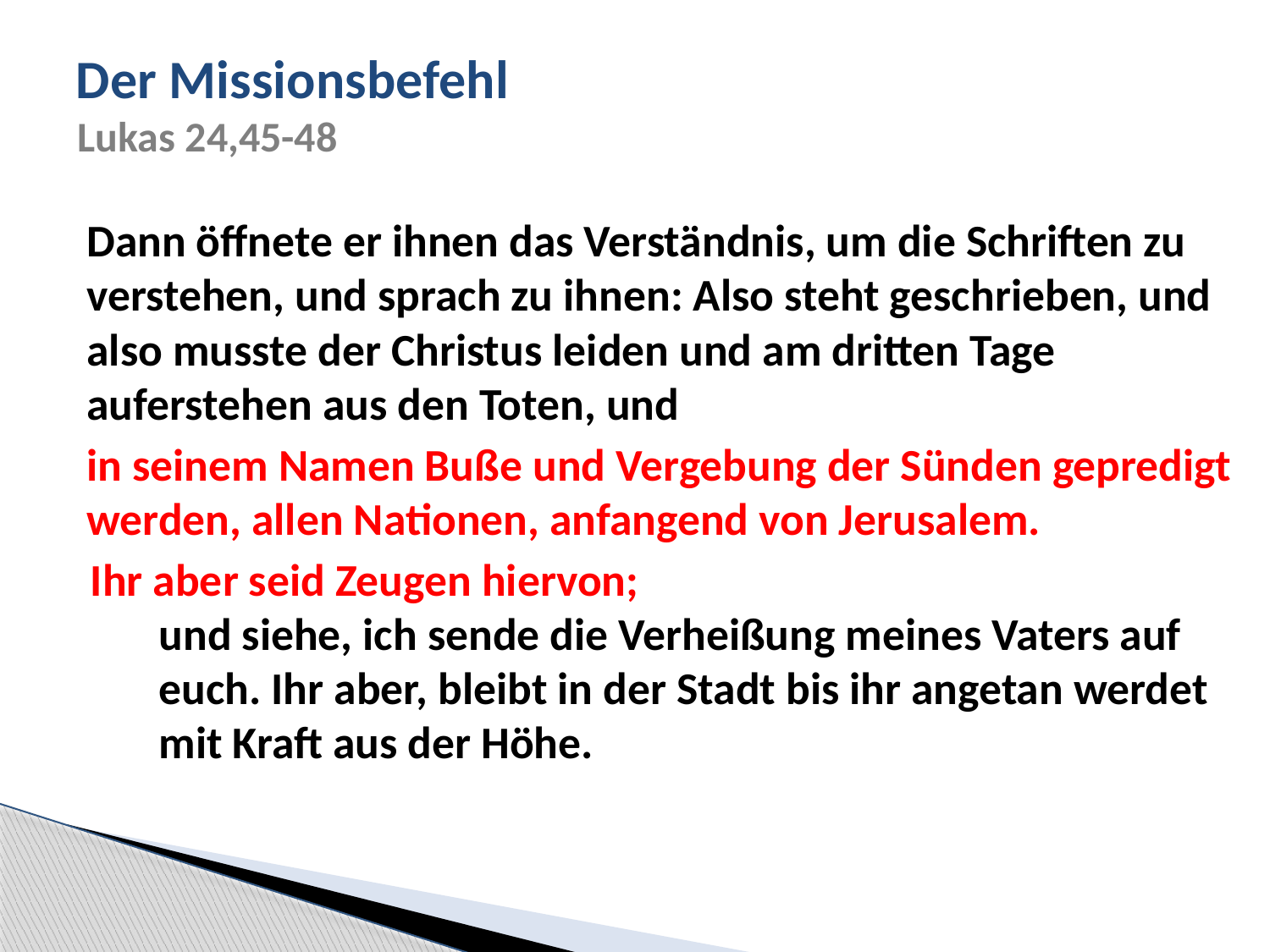

# Der Missionsbefehl
Lukas 24,45-48
Dann öffnete er ihnen das Verständnis, um die Schriften zu verstehen, und sprach zu ihnen: Also steht geschrieben, und also musste der Christus leiden und am dritten Tage auferstehen aus den Toten, und
in seinem Namen Buße und Vergebung der Sünden gepredigt werden, allen Nationen, anfangend von Jerusalem.
Ihr aber seid Zeugen hiervon;
und siehe, ich sende die Verheißung meines Vaters auf euch. Ihr aber, bleibt in der Stadt bis ihr angetan werdet mit Kraft aus der Höhe.